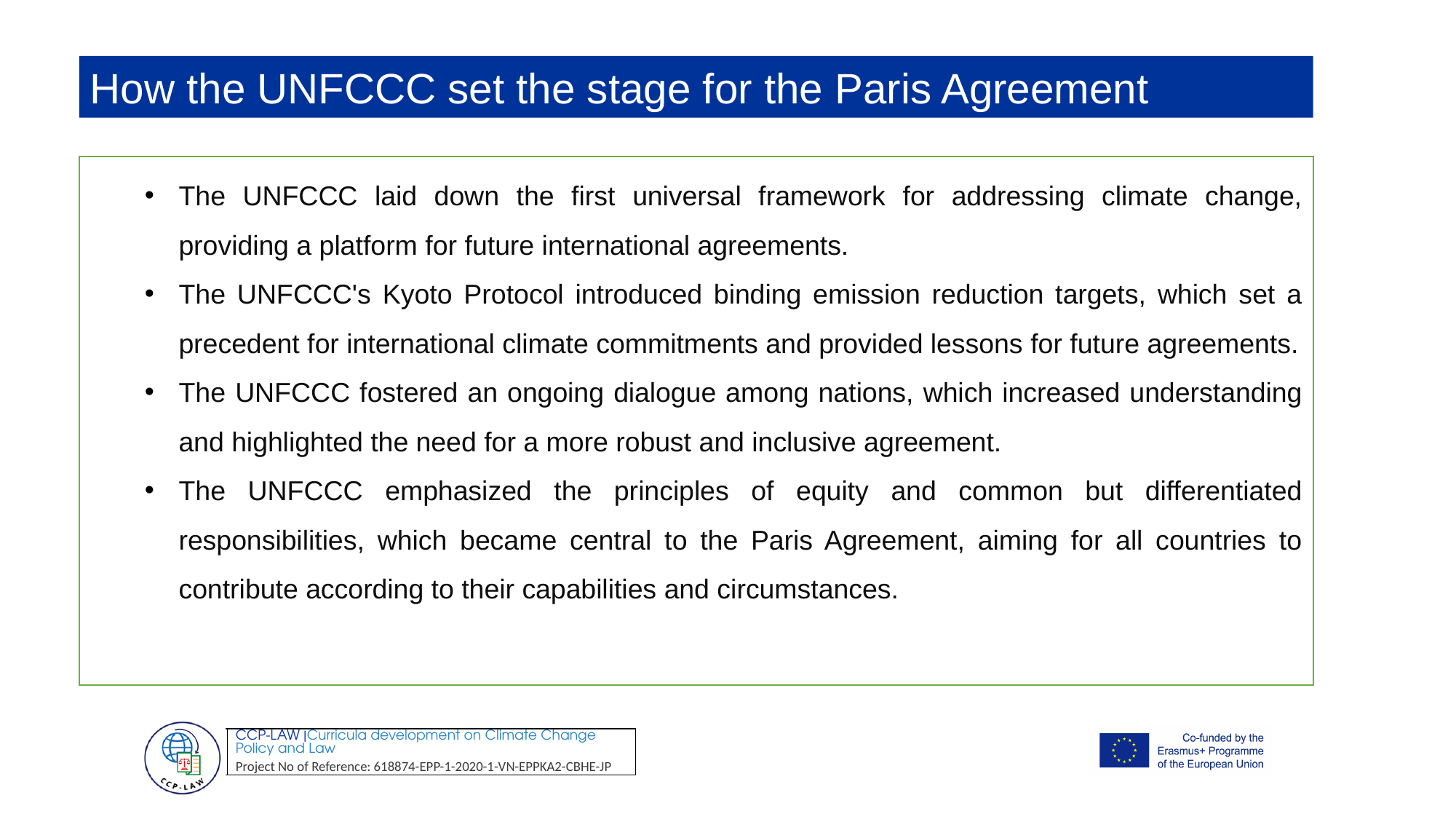

How the UNFCCC set the stage for the Paris Agreement
The UNFCCC laid down the first universal framework for addressing climate change, providing a platform for future international agreements.
The UNFCCC's Kyoto Protocol introduced binding emission reduction targets, which set a precedent for international climate commitments and provided lessons for future agreements.
The UNFCCC fostered an ongoing dialogue among nations, which increased understanding and highlighted the need for a more robust and inclusive agreement.
The UNFCCC emphasized the principles of equity and common but differentiated responsibilities, which became central to the Paris Agreement, aiming for all countries to contribute according to their capabilities and circumstances.